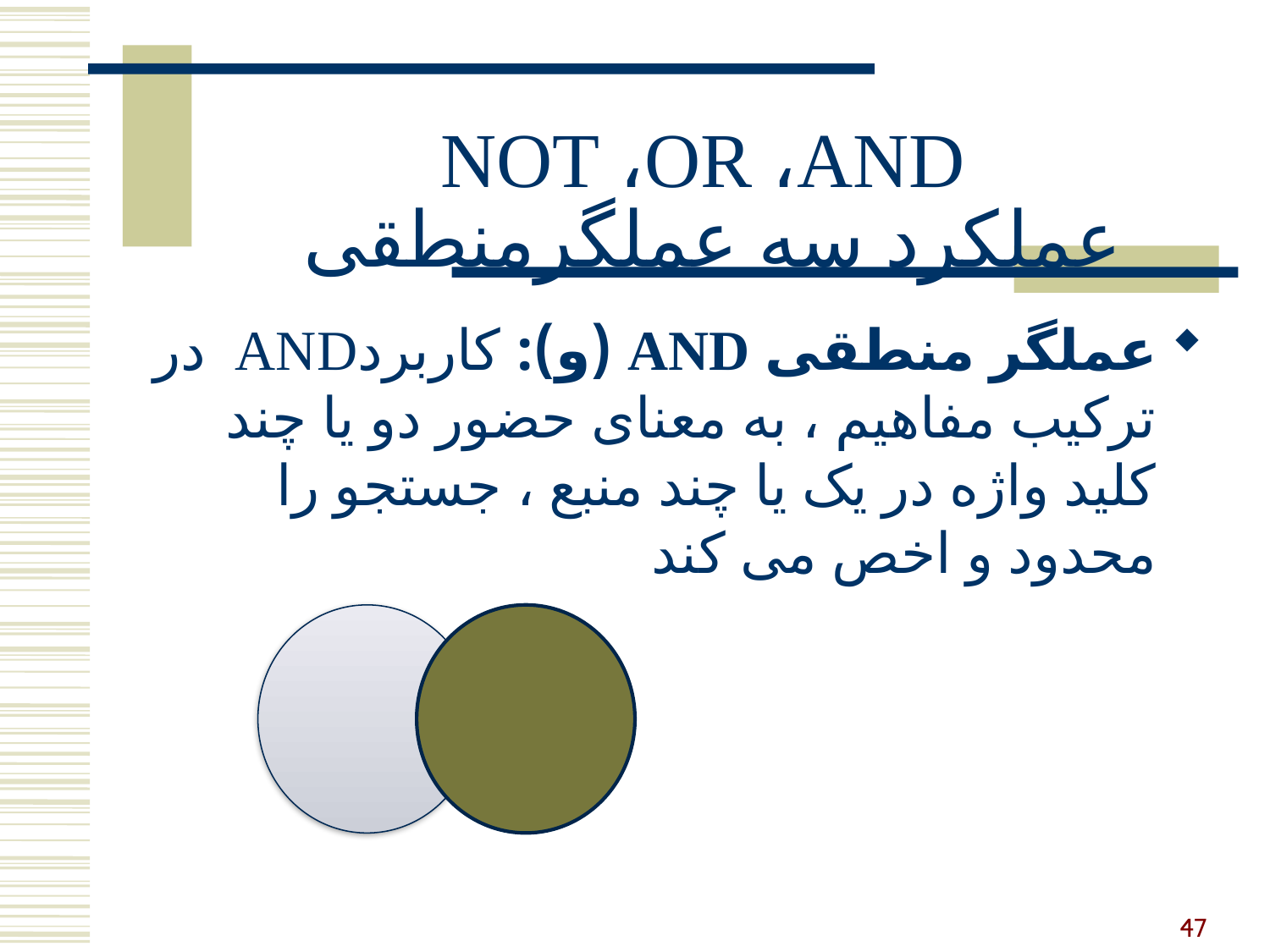

# NOT ،OR ،AND عملکرد سه عملگرمنطقی
عملگر منطقی AND (و): کاربردAND  در ترکیب مفاهیم ، به معنای حضور دو یا چند کلید واژه در یک یا چند منبع ، جستجو را محدود و اخص می کند

47